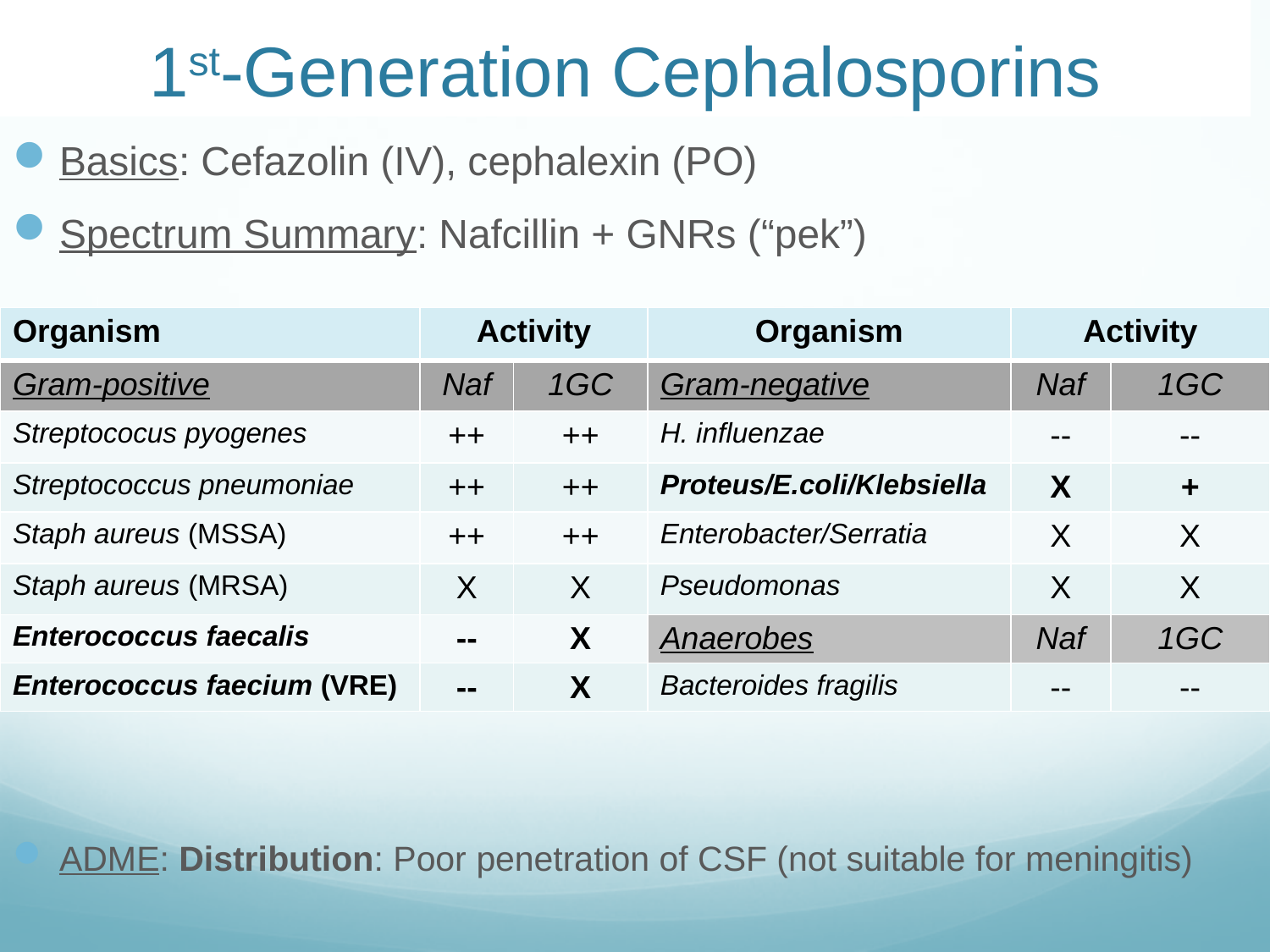

# 1st-Generation Cephalosporins
Basics: Cefazolin (IV), cephalexin (PO)
Spectrum Summary: Nafcillin + GNRs (“pek”)

ADME: Distribution: Poor penetration of CSF (not suitable for meningitis)
| Organism | Activity |  | Organism | Activity |  |
| --- | --- | --- | --- | --- | --- |
| Gram-positive | Naf | 1GC | Gram-negative | Naf | 1GC |
| Streptococus pyogenes | ++ | ++ | H. influenzae | -- | -- |
| Streptococcus pneumoniae | ++ | ++ | Proteus/E.coli/Klebsiella | X | + |
| Staph aureus (MSSA) | ++ | ++ | Enterobacter/Serratia | X | X |
| Staph aureus (MRSA) | X | X | Pseudomonas | X | X |
| Enterococcus faecalis | -- | X | Anaerobes | Naf | 1GC |
| Enterococcus faecium (VRE) | -- | X | Bacteroides fragilis | -- | -- |